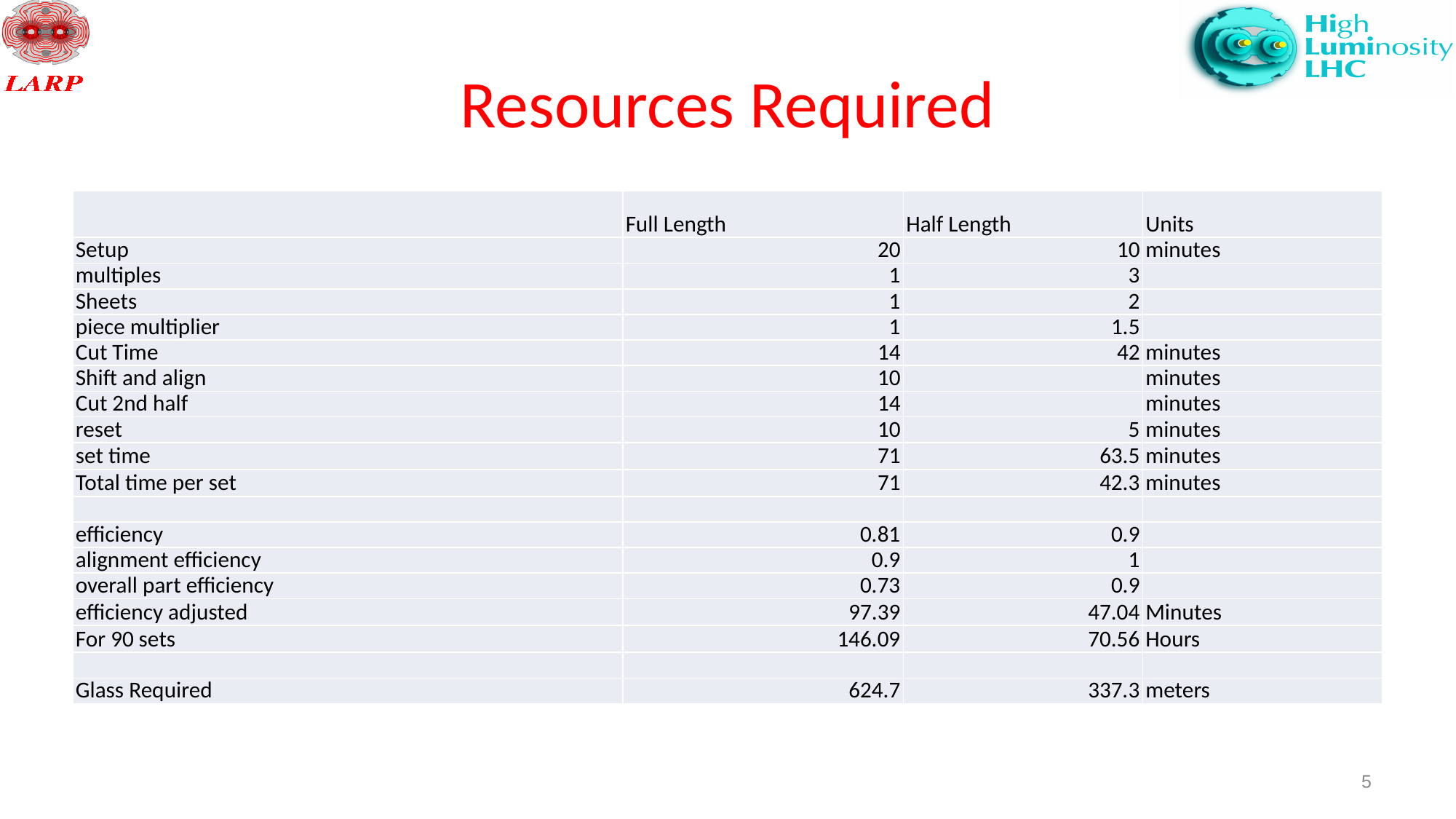

# Resources Required
|  | Full Length | Half Length | Units |
| --- | --- | --- | --- |
| Setup | 20 | 10 | minutes |
| multiples | 1 | 3 |  |
| Sheets | 1 | 2 |  |
| piece multiplier | 1 | 1.5 |  |
| Cut Time | 14 | 42 | minutes |
| Shift and align | 10 |  | minutes |
| Cut 2nd half | 14 |  | minutes |
| reset | 10 | 5 | minutes |
| set time | 71 | 63.5 | minutes |
| Total time per set | 71 | 42.3 | minutes |
|  |  |  |  |
| efficiency | 0.81 | 0.9 |  |
| alignment efficiency | 0.9 | 1 |  |
| overall part efficiency | 0.73 | 0.9 |  |
| efficiency adjusted | 97.39 | 47.04 | Minutes |
| For 90 sets | 146.09 | 70.56 | Hours |
|  |  |  |  |
| Glass Required | 624.7 | 337.3 | meters |
5